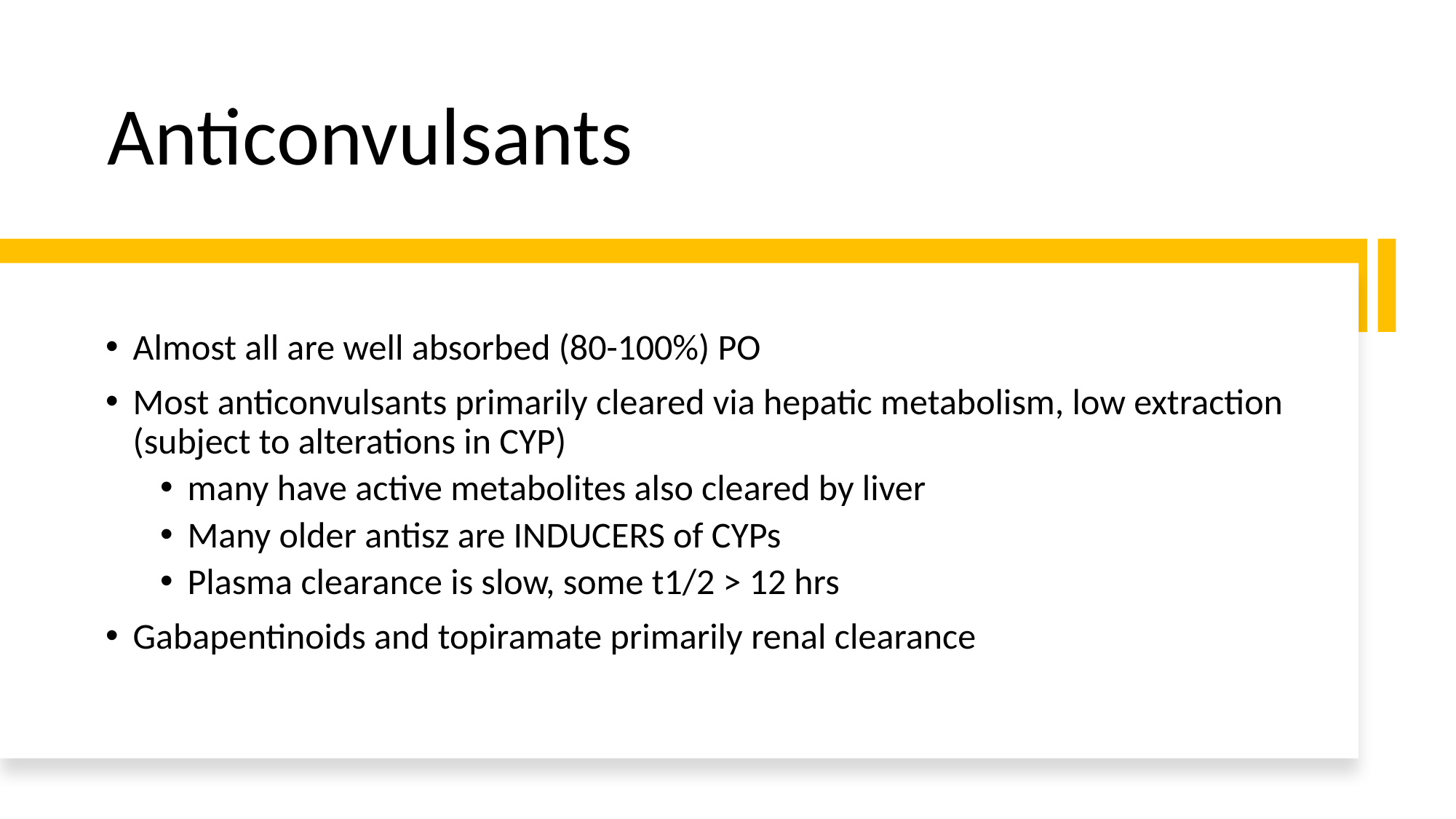

# Anticonvulsants

Almost all are well absorbed (80-100%) PO
Most anticonvulsants primarily cleared via hepatic metabolism, low extraction (subject to alterations in CYP)
many have active metabolites also cleared by liver
Many older antisz are INDUCERS of CYPs
Plasma clearance is slow, some t1/2 > 12 hrs
Gabapentinoids and topiramate primarily renal clearance